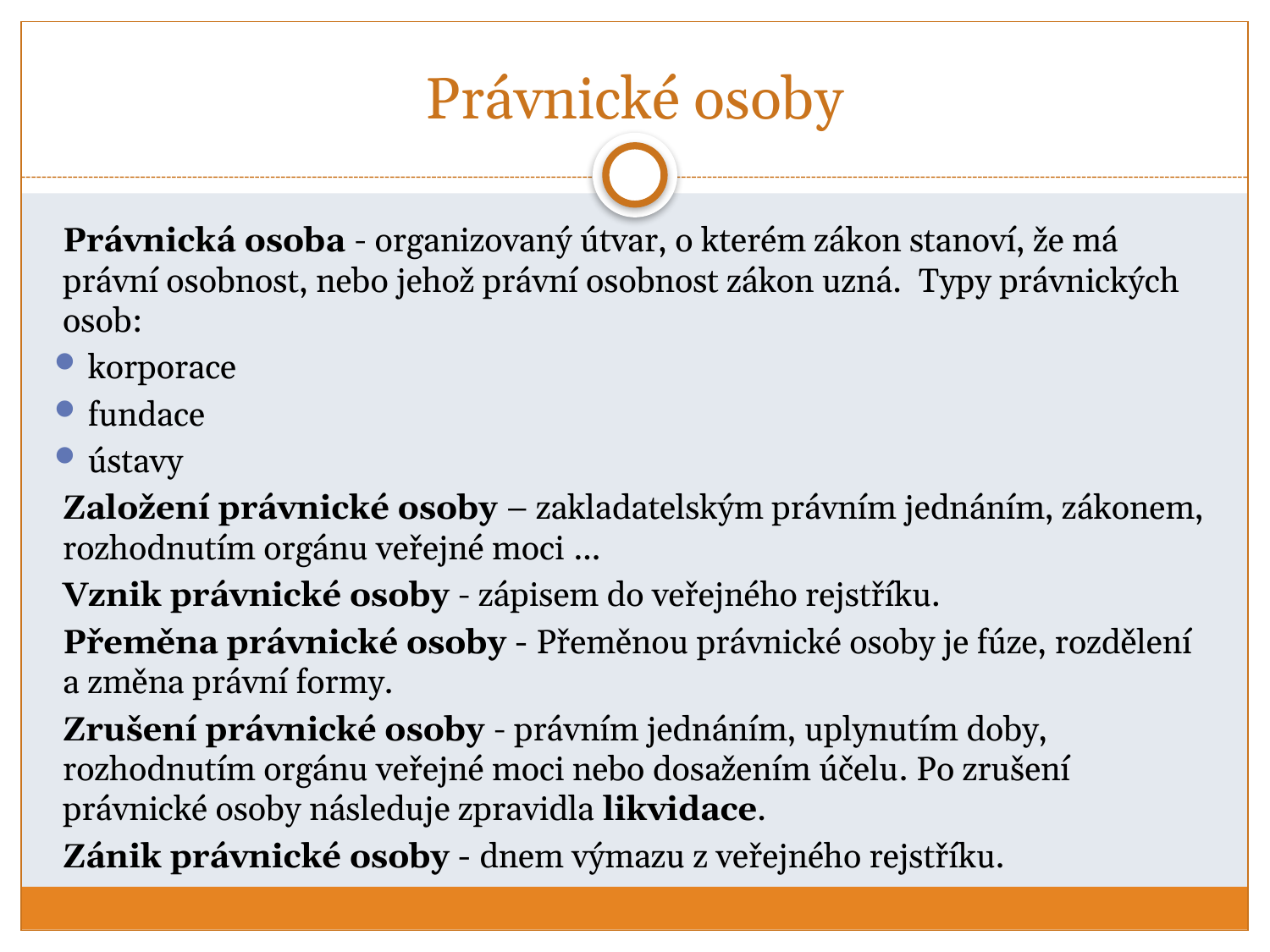

# Právnické osoby
Právnická osoba - organizovaný útvar, o kterém zákon stanoví, že má právní osobnost, nebo jehož právní osobnost zákon uzná.  Typy právnických osob:
korporace
fundace
ústavy
Založení právnické osoby – zakladatelským právním jednáním, zákonem, rozhodnutím orgánu veřejné moci …
Vznik právnické osoby - zápisem do veřejného rejstříku.
Přeměna právnické osoby - Přeměnou právnické osoby je fúze, rozdělení a změna právní formy.
Zrušení právnické osoby - právním jednáním, uplynutím doby, rozhodnutím orgánu veřejné moci nebo dosažením účelu. Po zrušení právnické osoby následuje zpravidla likvidace.
Zánik právnické osoby - dnem výmazu z veřejného rejstříku.